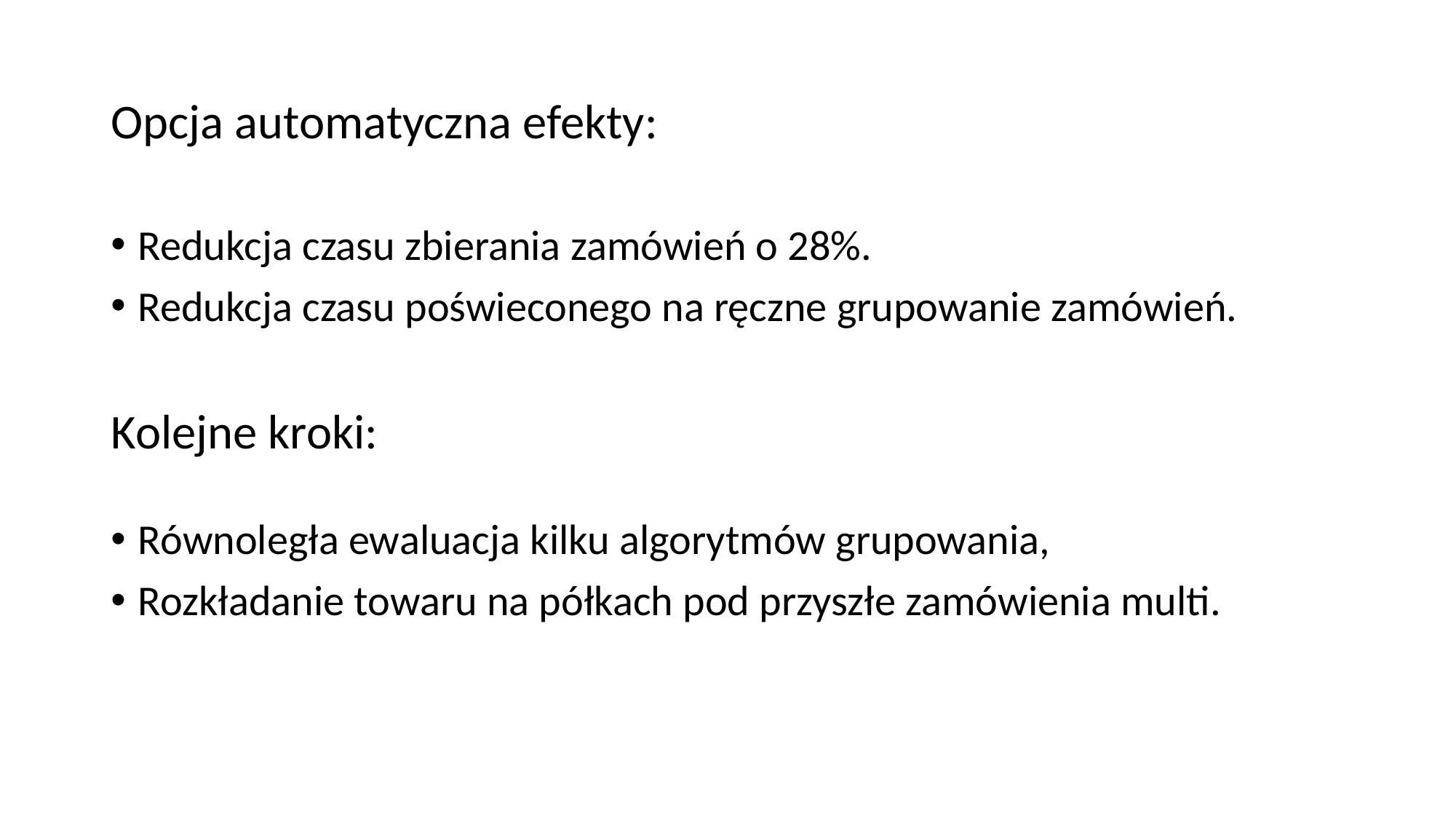

# Opcja automatyczna efekty:
Redukcja czasu zbierania zamówień o 28%.
Redukcja czasu poświeconego na ręczne grupowanie zamówień.
Kolejne kroki:
Równoległa ewaluacja kilku algorytmów grupowania,
Rozkładanie towaru na półkach pod przyszłe zamówienia multi.